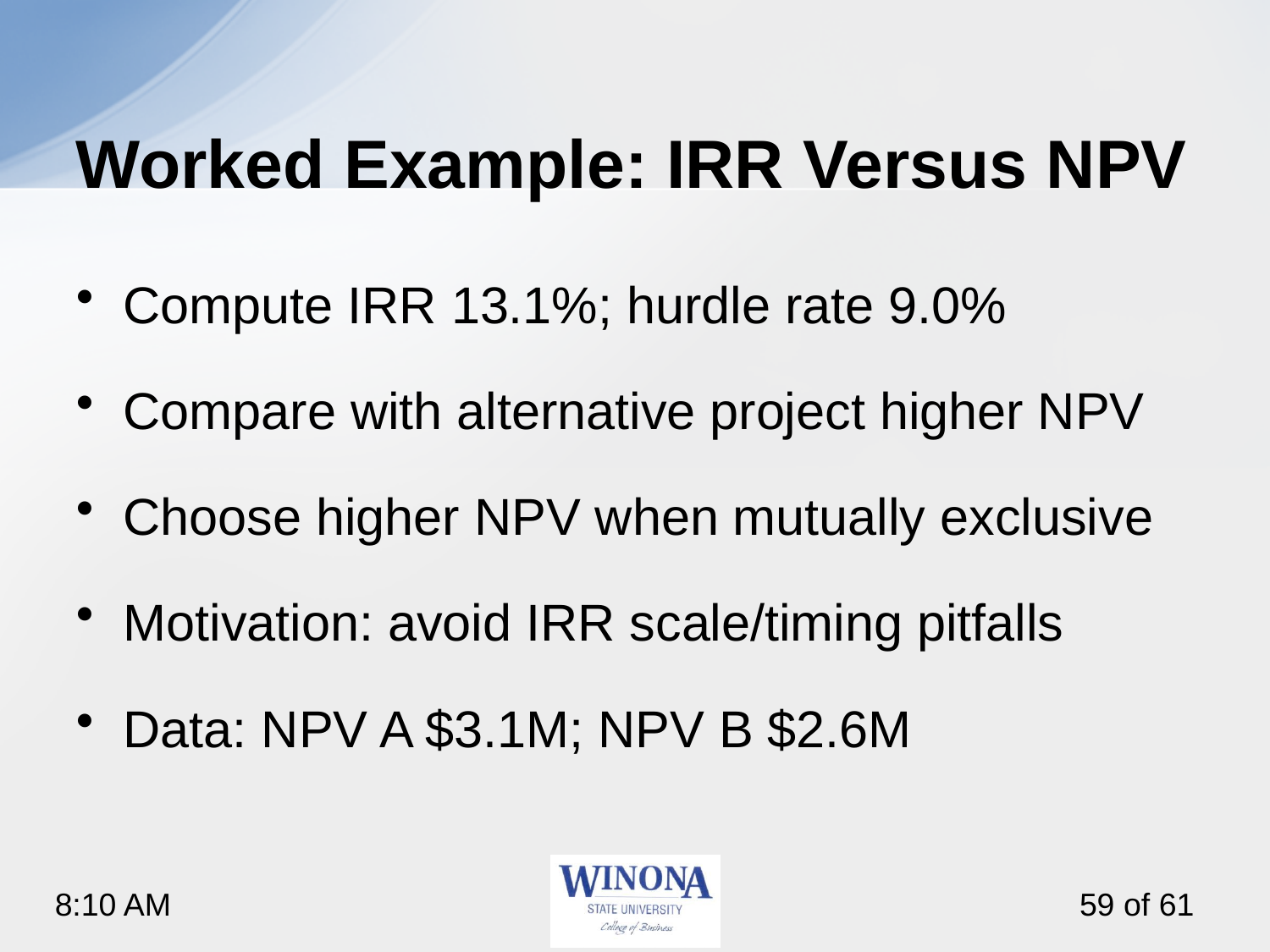

# Worked Example: IRR Versus NPV
Compute IRR 13.1%; hurdle rate 9.0%
Compare with alternative project higher NPV
Choose higher NPV when mutually exclusive
Motivation: avoid IRR scale/timing pitfalls
Data: NPV A $3.1M; NPV B $2.6M